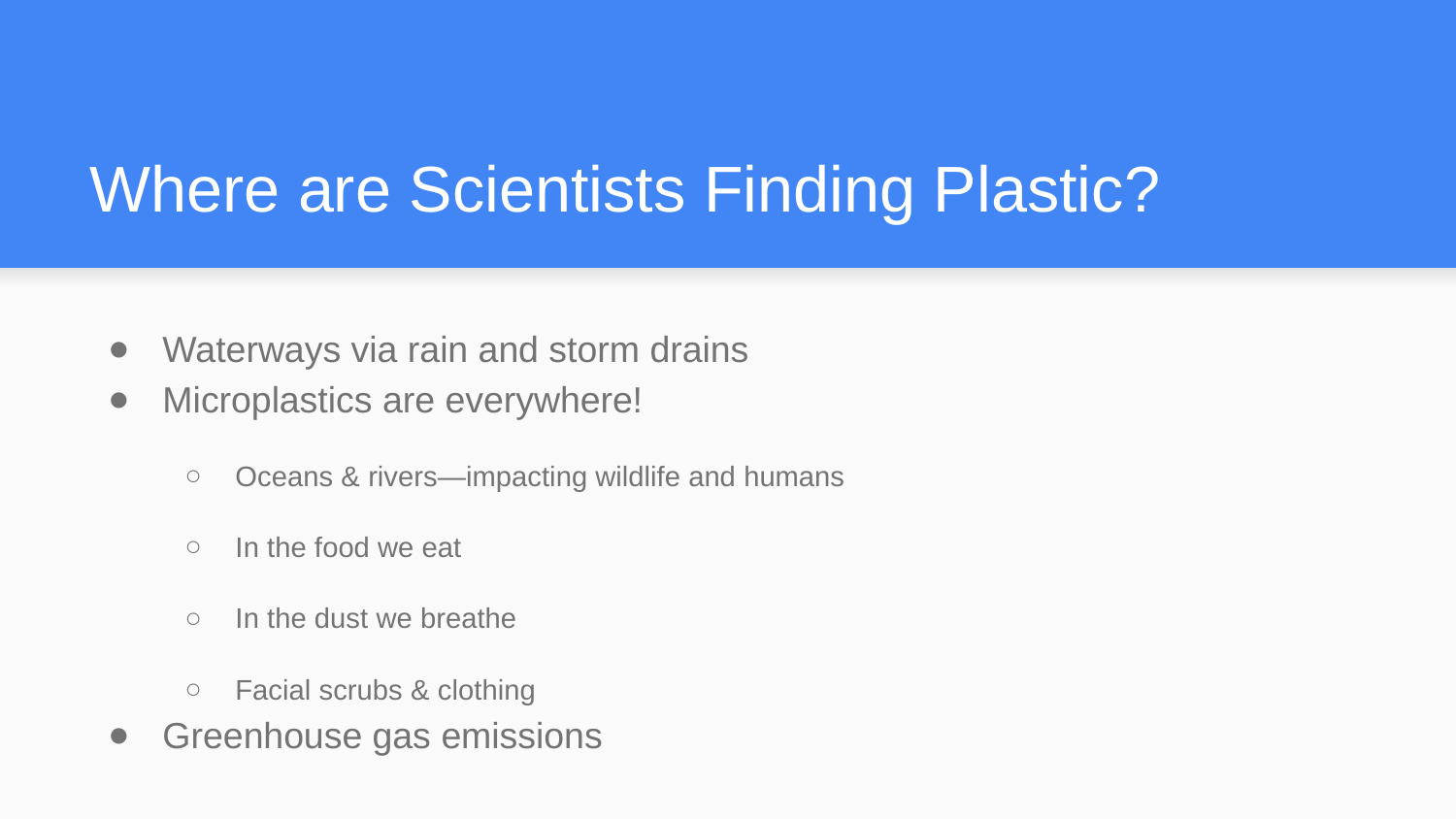

# Where are Scientists Finding Plastic?
Waterways via rain and storm drains
Microplastics are everywhere!
Oceans & rivers—impacting wildlife and humans
In the food we eat
In the dust we breathe
Facial scrubs & clothing
Greenhouse gas emissions